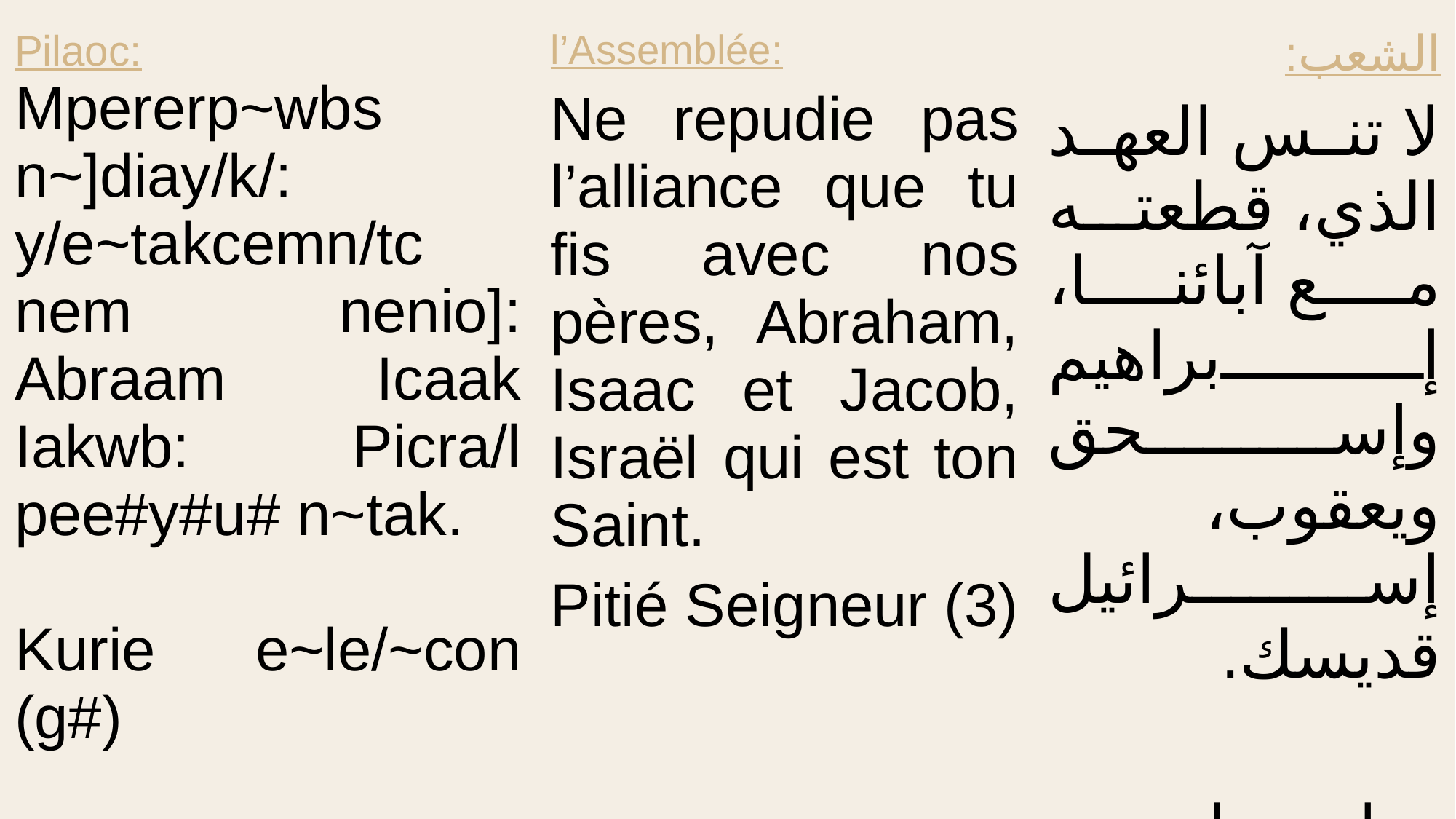

| Pilaoc: Mpererp~wbs n~]diay/k/: y/e~takcemn/tc nem nenio]: Abraam Icaak Iakwb: Picra/l pee#y#u# n~tak. Kurie e~le/~con (g#) | l’Assemblée: Ne repudie pas l’alliance que tu fis avec nos pères, Abraham, Isaac et Jacob, Israël qui est ton Saint. Pitié Seigneur (3) | الشعب: لا تنس العهد الذي، قطعته مع آبائنا، إبراهيم وإسحق ويعقوب، إسرائيل قديسك. يا رب إرحم (3). |
| --- | --- | --- |